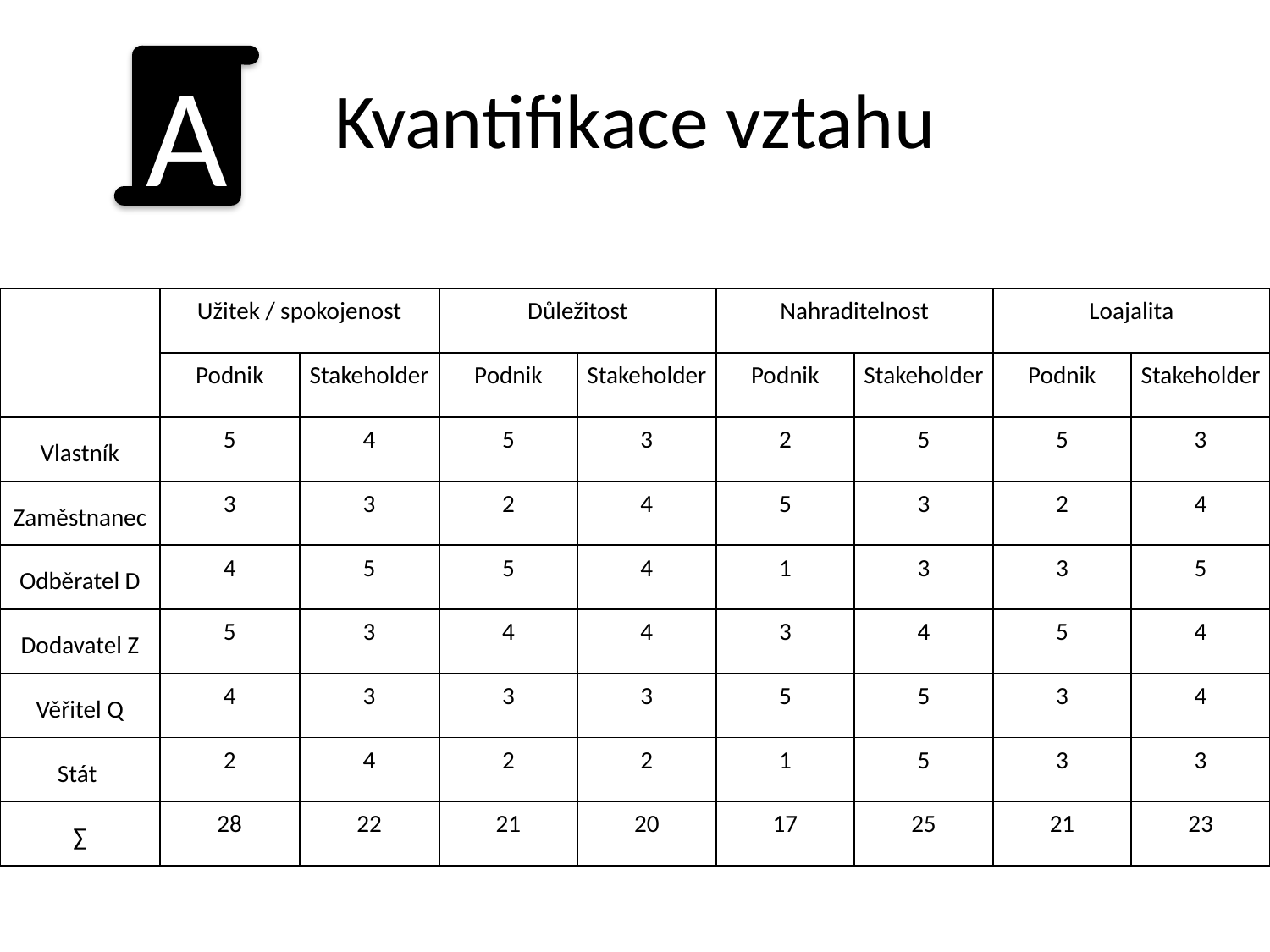

# Kvantifikace vztahu
A
|  | Užitek / spokojenost |  | Důležitost |  | Nahraditelnost |  | Loajalita |  |
| --- | --- | --- | --- | --- | --- | --- | --- | --- |
|  | Podnik | Stakeholder | Podnik | Stakeholder | Podnik | Stakeholder | Podnik | Stakeholder |
| Vlastník | 5 | 4 | 5 | 3 | 2 | 5 | 5 | 3 |
| Zaměstnanec | 3 | 3 | 2 | 4 | 5 | 3 | 2 | 4 |
| Odběratel D | 4 | 5 | 5 | 4 | 1 | 3 | 3 | 5 |
| Dodavatel Z | 5 | 3 | 4 | 4 | 3 | 4 | 5 | 4 |
| Věřitel Q | 4 | 3 | 3 | 3 | 5 | 5 | 3 | 4 |
| Stát | 2 | 4 | 2 | 2 | 1 | 5 | 3 | 3 |
| ∑ | 28 | 22 | 21 | 20 | 17 | 25 | 21 | 23 |